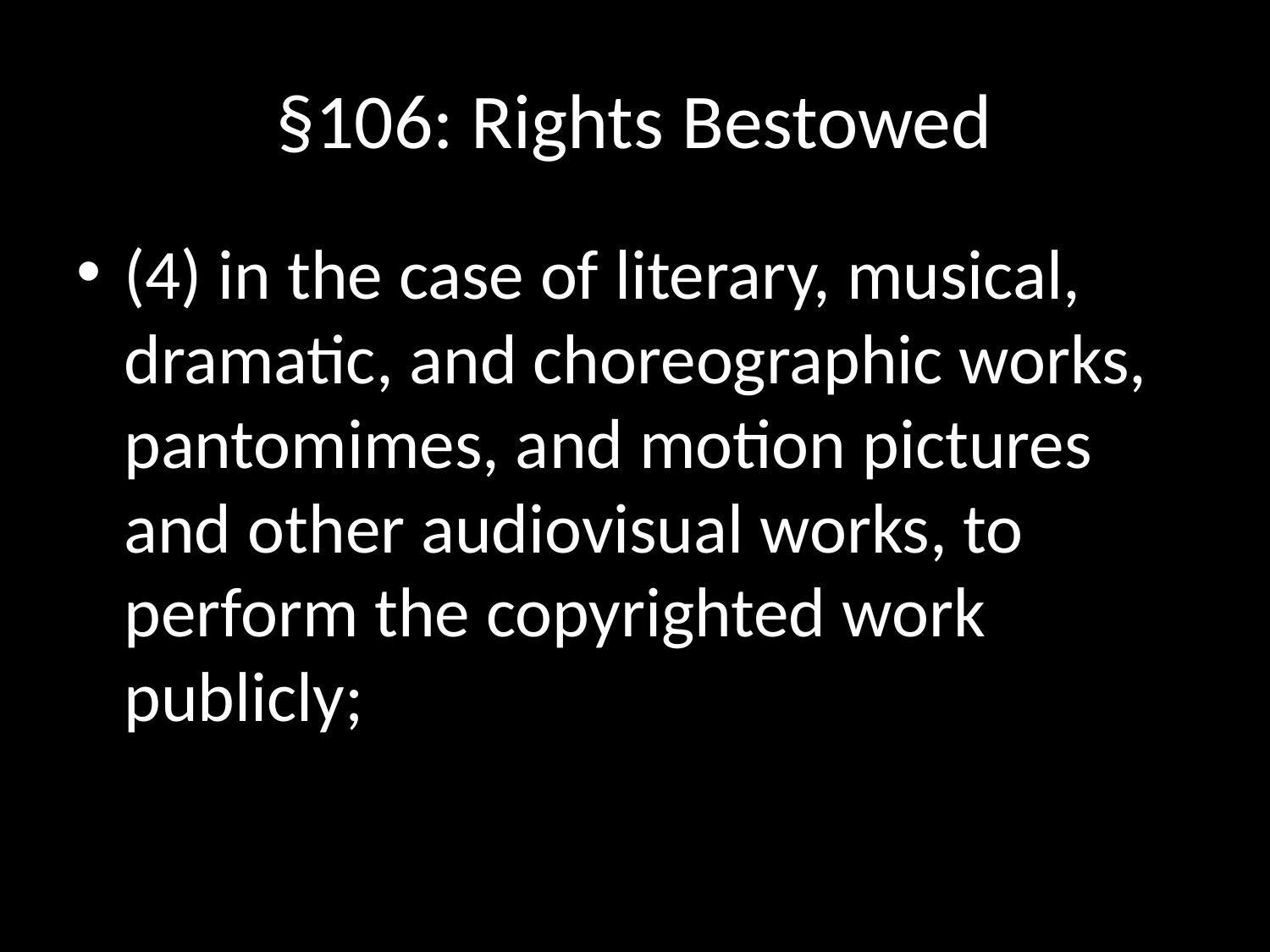

# §106: Rights Bestowed
(4) in the case of literary, musical, dramatic, and choreographic works, pantomimes, and motion pictures and other audiovisual works, to perform the copyrighted work publicly;